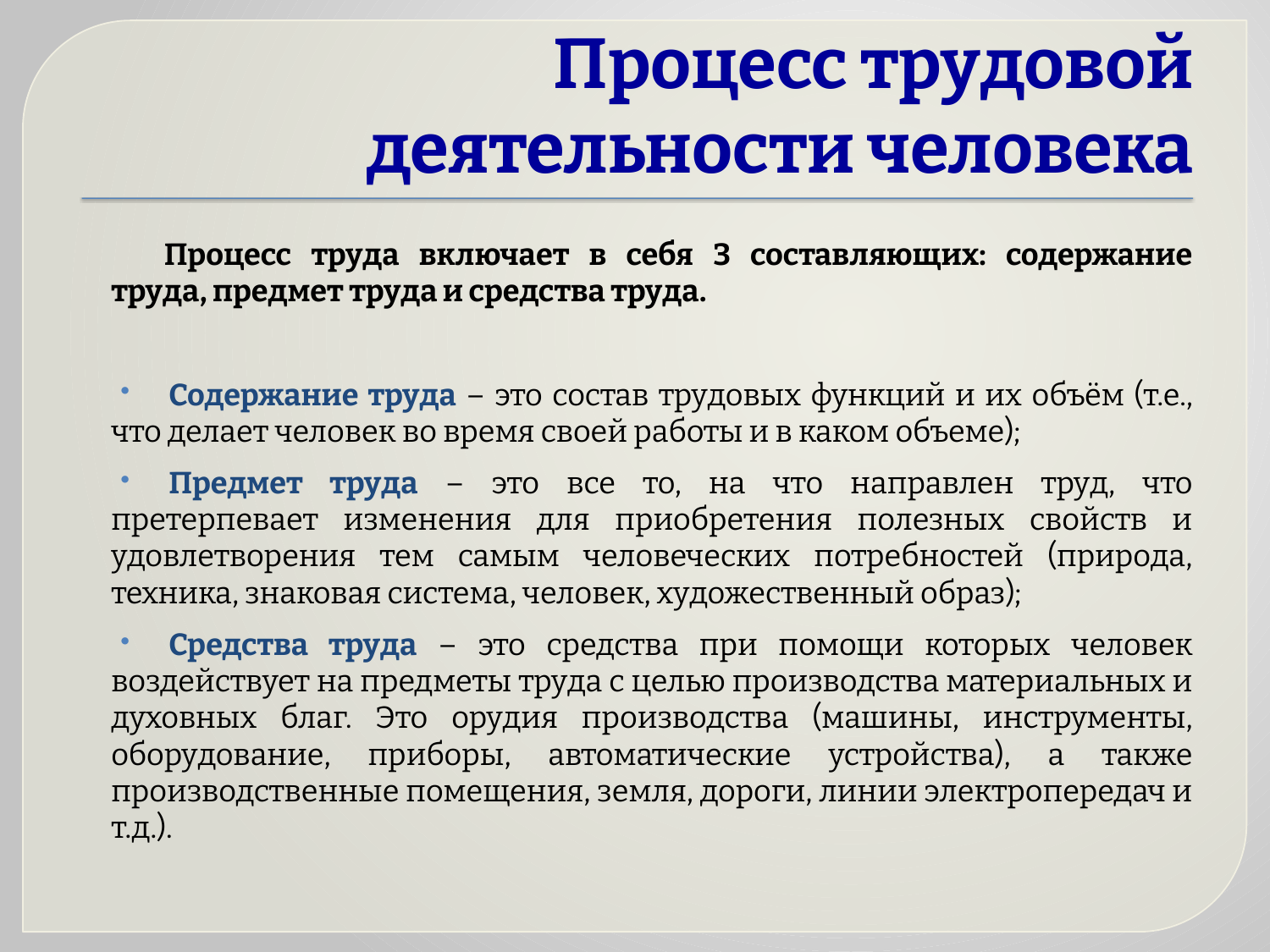

# Процесс трудовой деятельности человека
Процесс труда включает в себя 3 составляющих: содержание труда, предмет труда и средства труда.

Содержание труда – это состав трудовых функций и их объём (т.е., что делает человек во время своей работы и в каком объеме);
Предмет труда – это все то, на что направлен труд, что претерпевает изменения для приобретения полезных свойств и удовлетворения тем самым человеческих потребностей (природа, техника, знаковая система, человек, художественный образ);
Средства труда – это средства при помощи которых человек воздействует на предметы труда с целью производства материальных и духовных благ. Это орудия производства (машины, инструменты, оборудование, приборы, автоматические устройства), а также производственные помещения, земля, дороги, линии электропередач и т.д.).